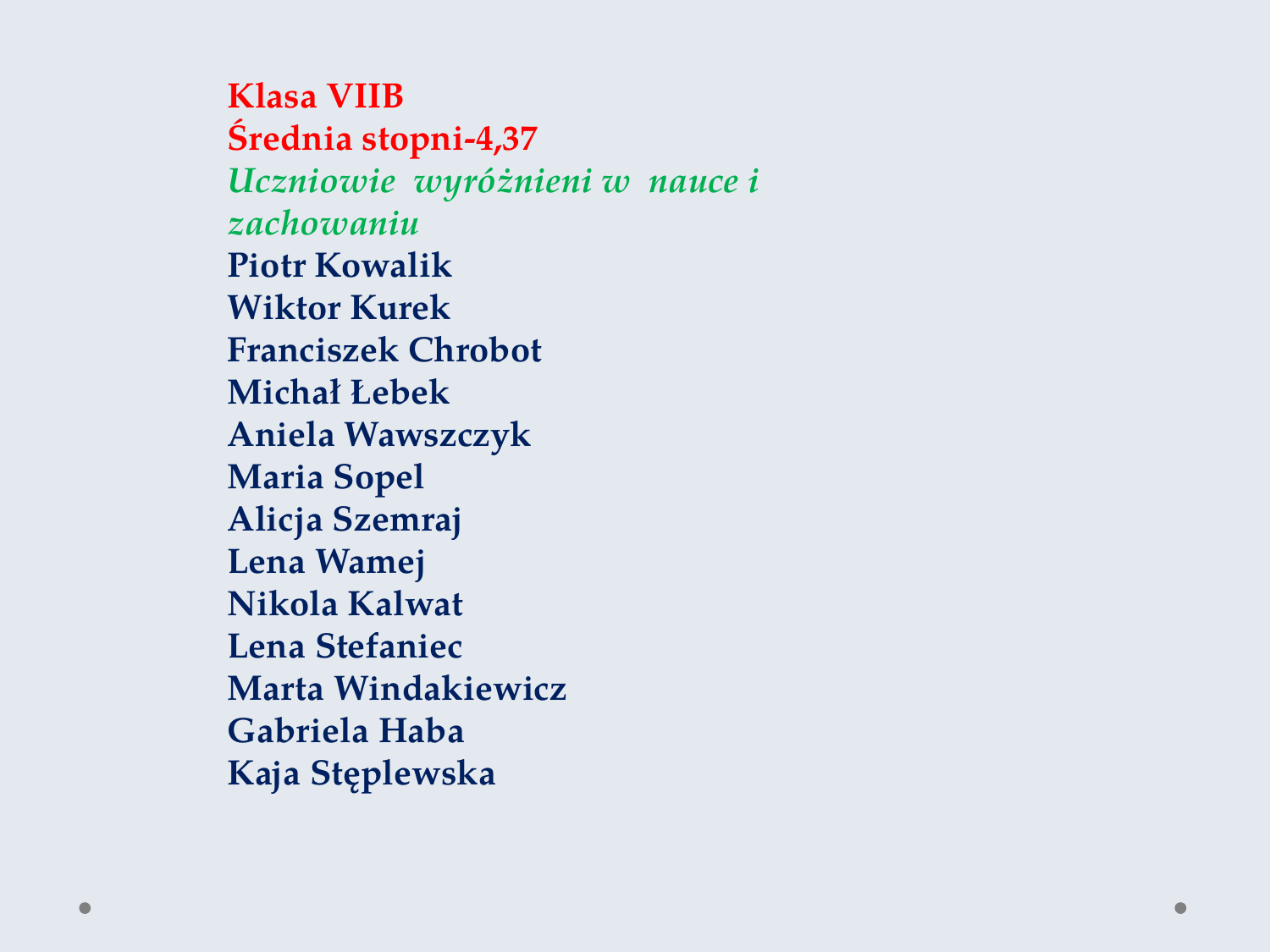

Klasa VIIB
Średnia stopni-4,37
Uczniowie  wyróżnieni w  nauce i   zachowaniu
Piotr Kowalik
Wiktor Kurek
Franciszek Chrobot
Michał Łebek
Aniela Wawszczyk
Maria Sopel
Alicja Szemraj
Lena Wamej
Nikola Kalwat
Lena Stefaniec
Marta Windakiewicz
Gabriela Haba
Kaja Stęplewska